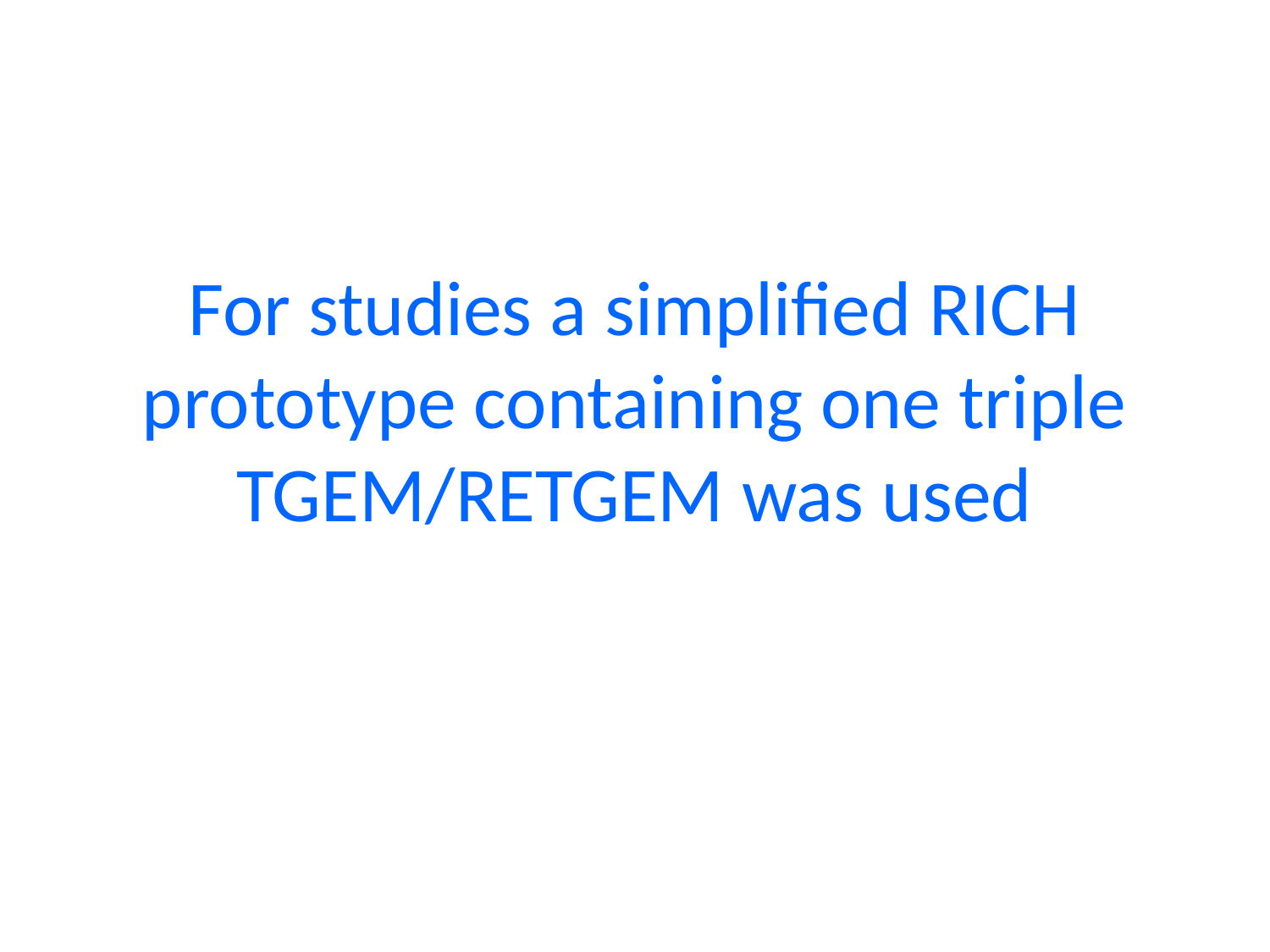

# For studies a simplified RICH prototype containing one triple TGEM/RETGEM was used